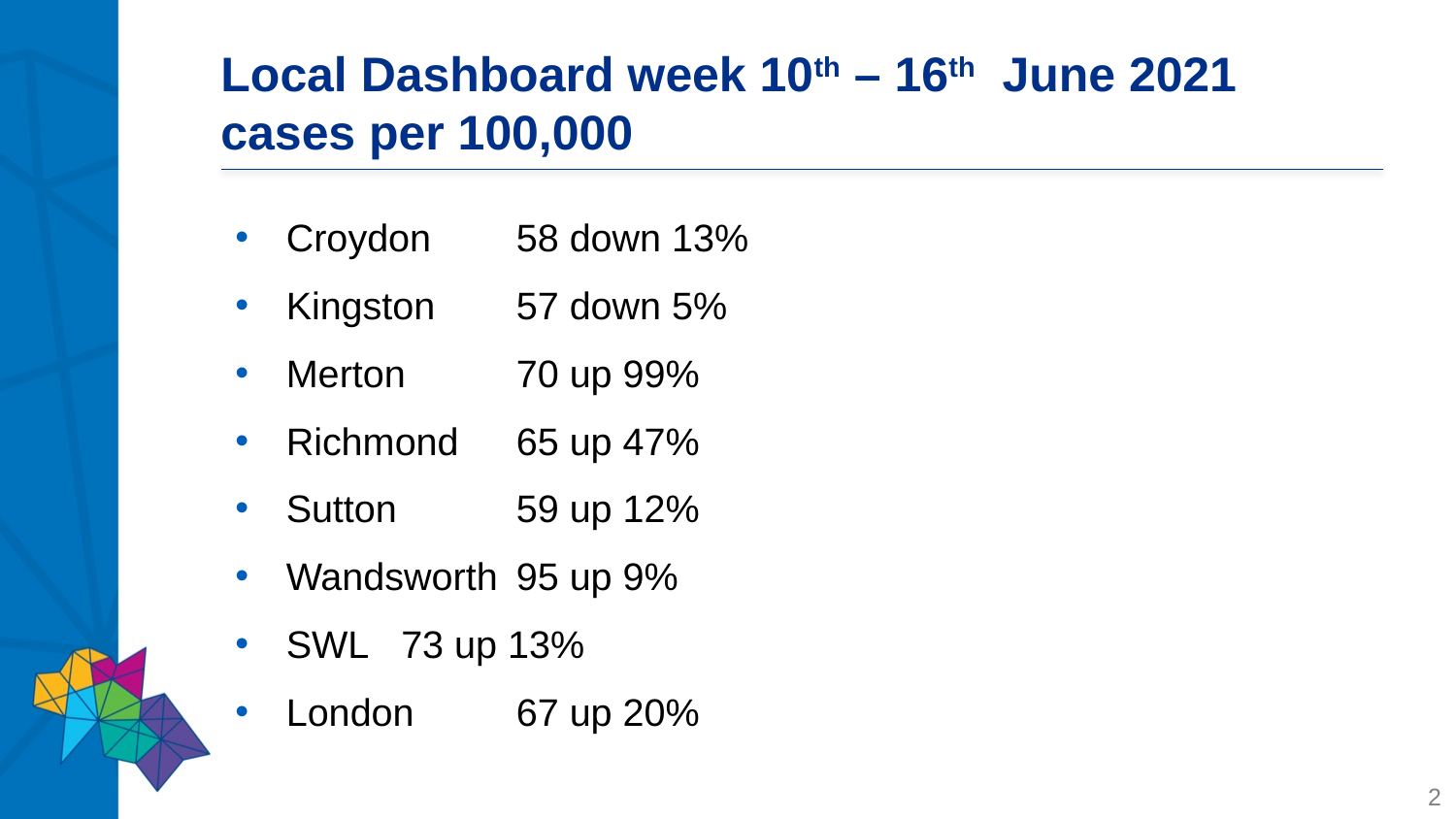

# Local Dashboard week 10th – 16th  June 2021 cases per 100,000
Croydon 		58 down 13%
Kingston 		57 down 5%
Merton 			70 up 99%
Richmond 		65 up 47%
Sutton 			59 up 12%
Wandsworth 		95 up 9%
SWL				73 up 13%
London 			67 up 20%